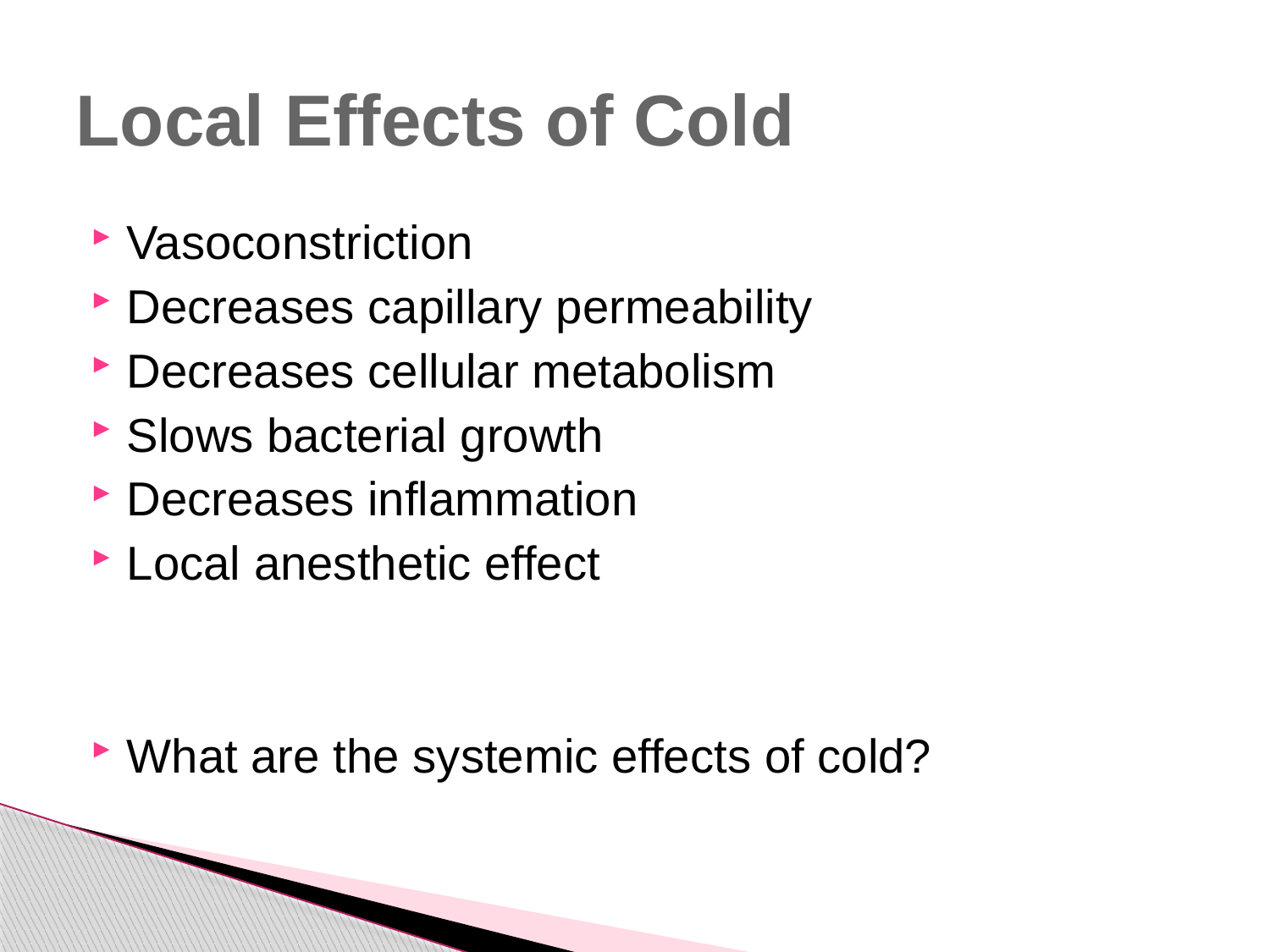

# Local Effects of Cold
Vasoconstriction
Decreases capillary permeability
Decreases cellular metabolism
Slows bacterial growth
Decreases inflammation
Local anesthetic effect

What are the systemic effects of cold?